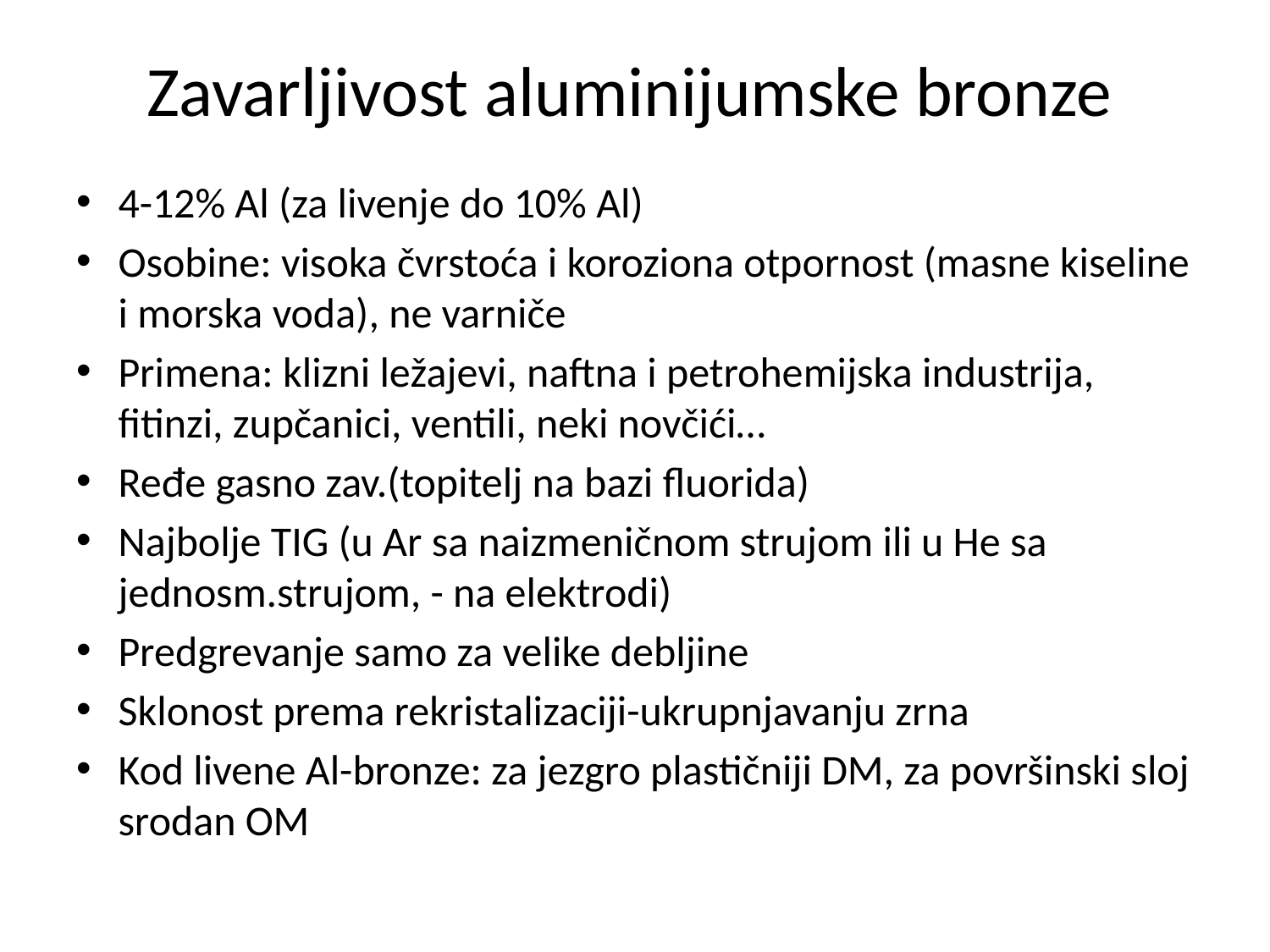

Zavarljivost aluminijumske bronze
4-12% Al (za livenje do 10% Al)
Osobine: visoka čvrstoća i koroziona otpornost (masne kiseline i morska voda), ne varniče
Primena: klizni ležajevi, naftna i petrohemijska industrija, fitinzi, zupčanici, ventili, neki novčići…
Ređe gasno zav.(topitelj na bazi fluorida)
Najbolje TIG (u Ar sa naizmeničnom strujom ili u He sa jednosm.strujom, - na elektrodi)
Predgrevanje samo za velike debljine
Sklonost prema rekristalizaciji-ukrupnjavanju zrna
Kod livene Al-bronze: za jezgro plastičniji DM, za površinski sloj srodan OM